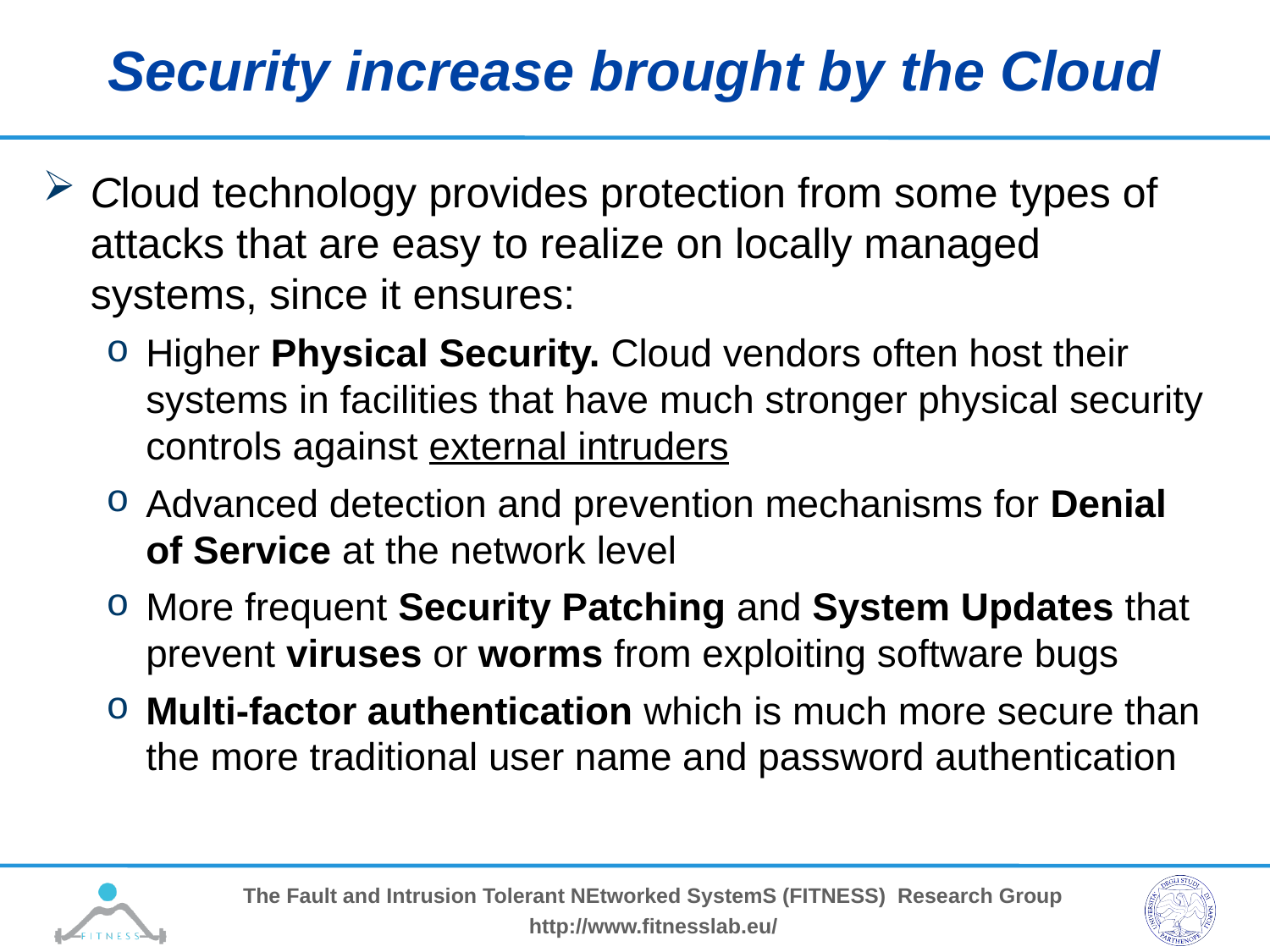

# Security increase brought by the Cloud
Cloud technology provides protection from some types of attacks that are easy to realize on locally managed systems, since it ensures:
Higher Physical Security. Cloud vendors often host their systems in facilities that have much stronger physical security controls against external intruders
Advanced detection and prevention mechanisms for Denial of Service at the network level
More frequent Security Patching and System Updates that prevent viruses or worms from exploiting software bugs
Multi-factor authentication which is much more secure than the more traditional user name and password authentication